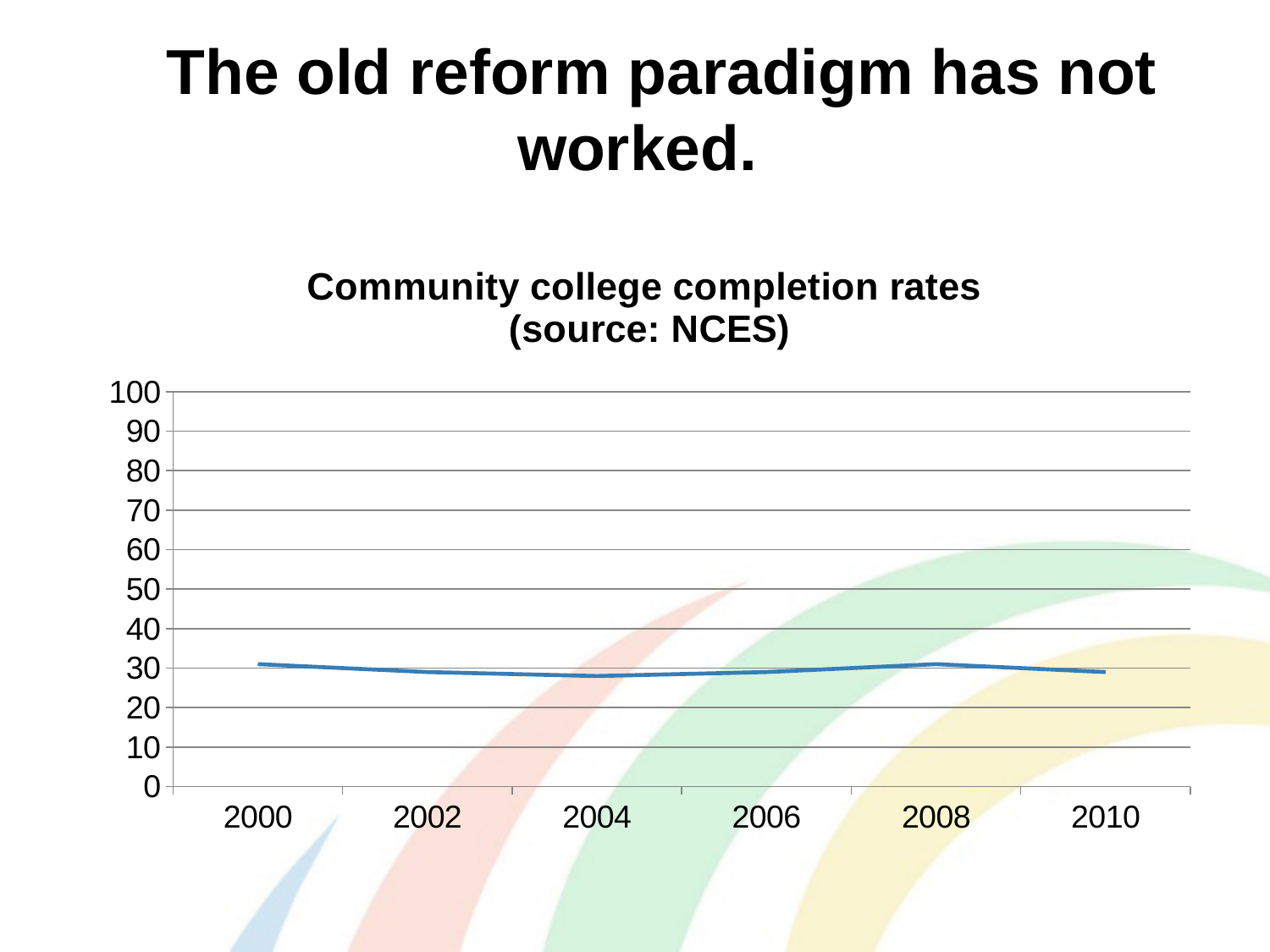

The old reform paradigm has not worked.

### Chart: Community college completion rates
(source: NCES)

| Category | Community college completion rates |
|---|---|
| 2000 | 31.0 |
| 2002 | 29.0 |
| 2004 | 28.0 |
| 2006 | 29.0 |
| 2008 | 31.0 |
| 2010 | 29.0 |